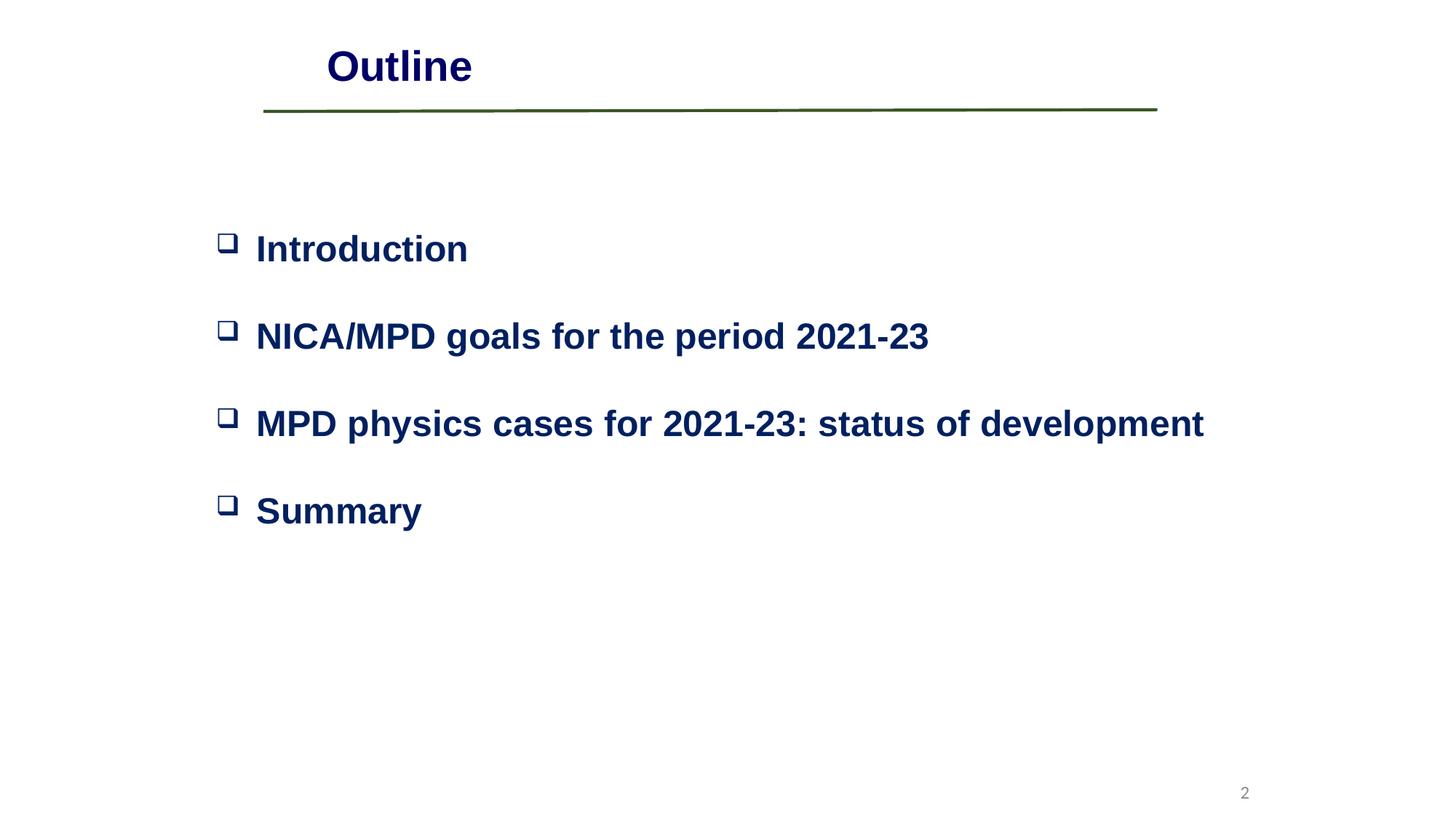

Outline
Introduction

NICA/MPD goals for the period 2021-23

MPD physics cases for 2021-23: status of development

Summary
2